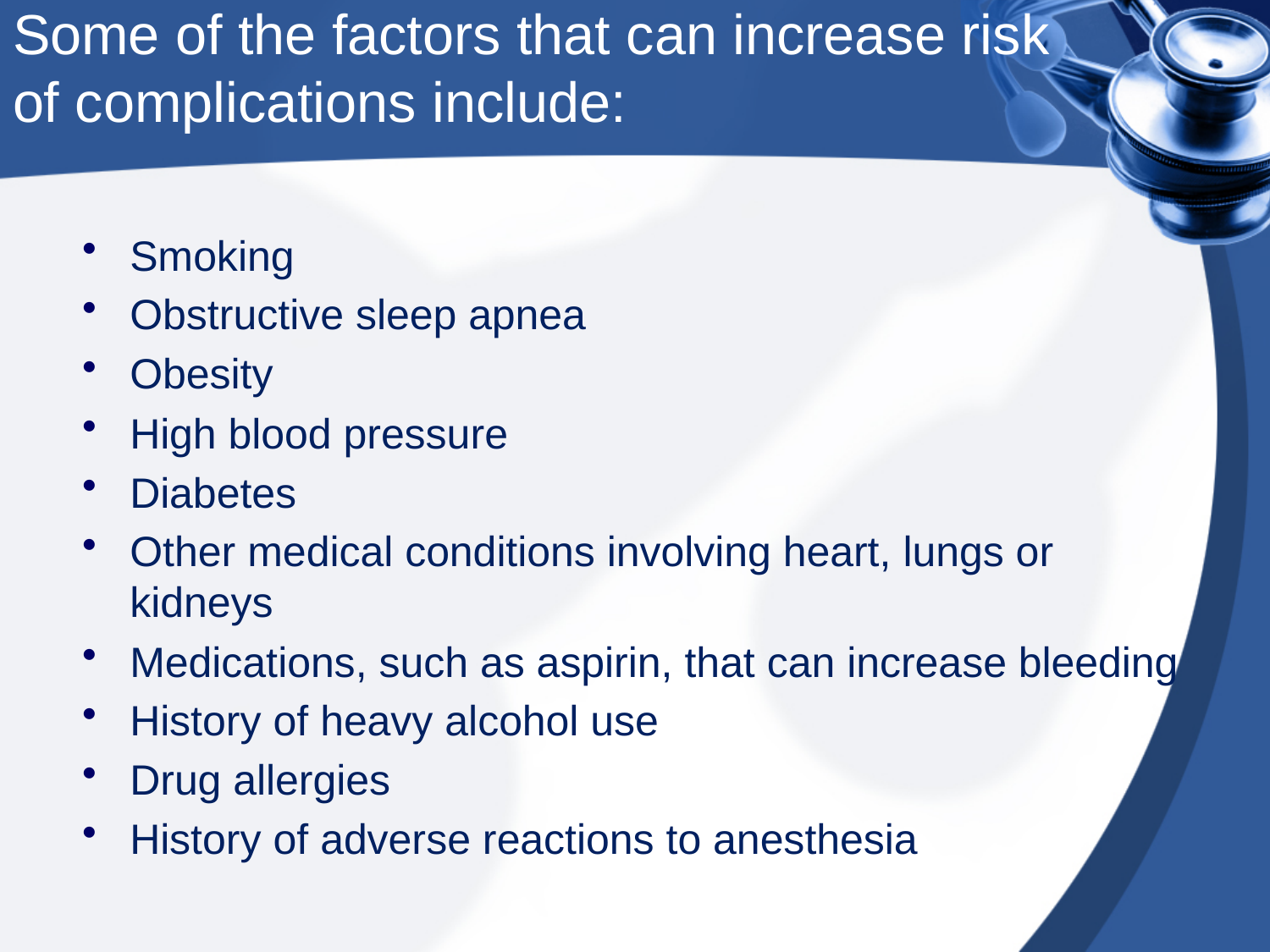

# Some of the factors that can increase risk of complications include:
Smoking
Obstructive sleep apnea
Obesity
High blood pressure
Diabetes
Other medical conditions involving heart, lungs or kidneys
Medications, such as aspirin, that can increase bleeding
History of heavy alcohol use
Drug allergies
History of adverse reactions to anesthesia